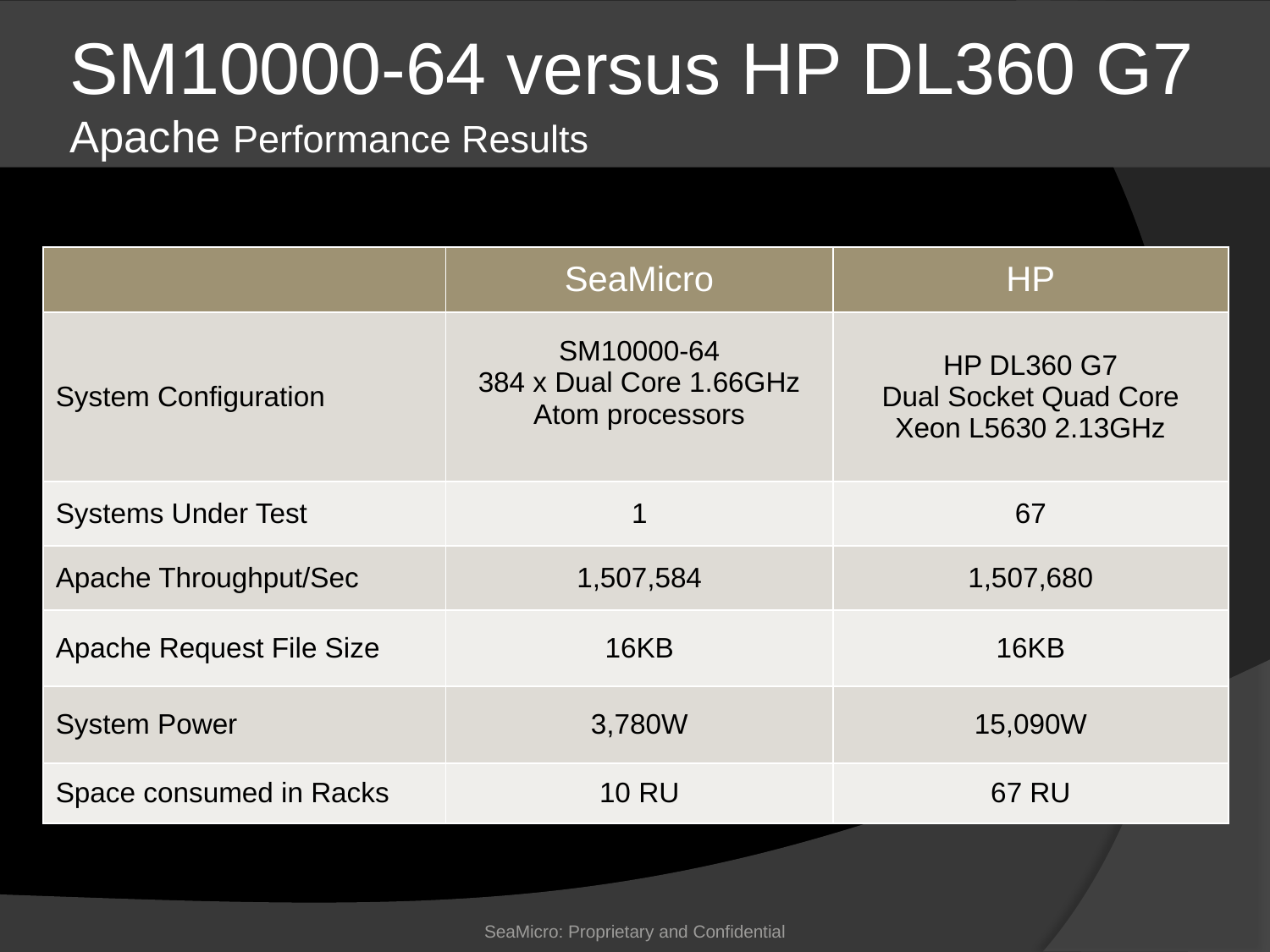

# SM10000-64 versus HP DL360 G7 Apache Performance Results
|  | SeaMicro | HP |
| --- | --- | --- |
| System Configuration | SM10000-64 384 x Dual Core 1.66GHz Atom processors | HP DL360 G7 Dual Socket Quad Core Xeon L5630 2.13GHz |
| Systems Under Test | 1 | 67 |
| Apache Throughput/Sec | 1,507,584 | 1,507,680 |
| Apache Request File Size | 16KB | 16KB |
| System Power | 3,780W | 15,090W |
| Space consumed in Racks | 10 RU | 67 RU |
SeaMicro: Proprietary and Confidential